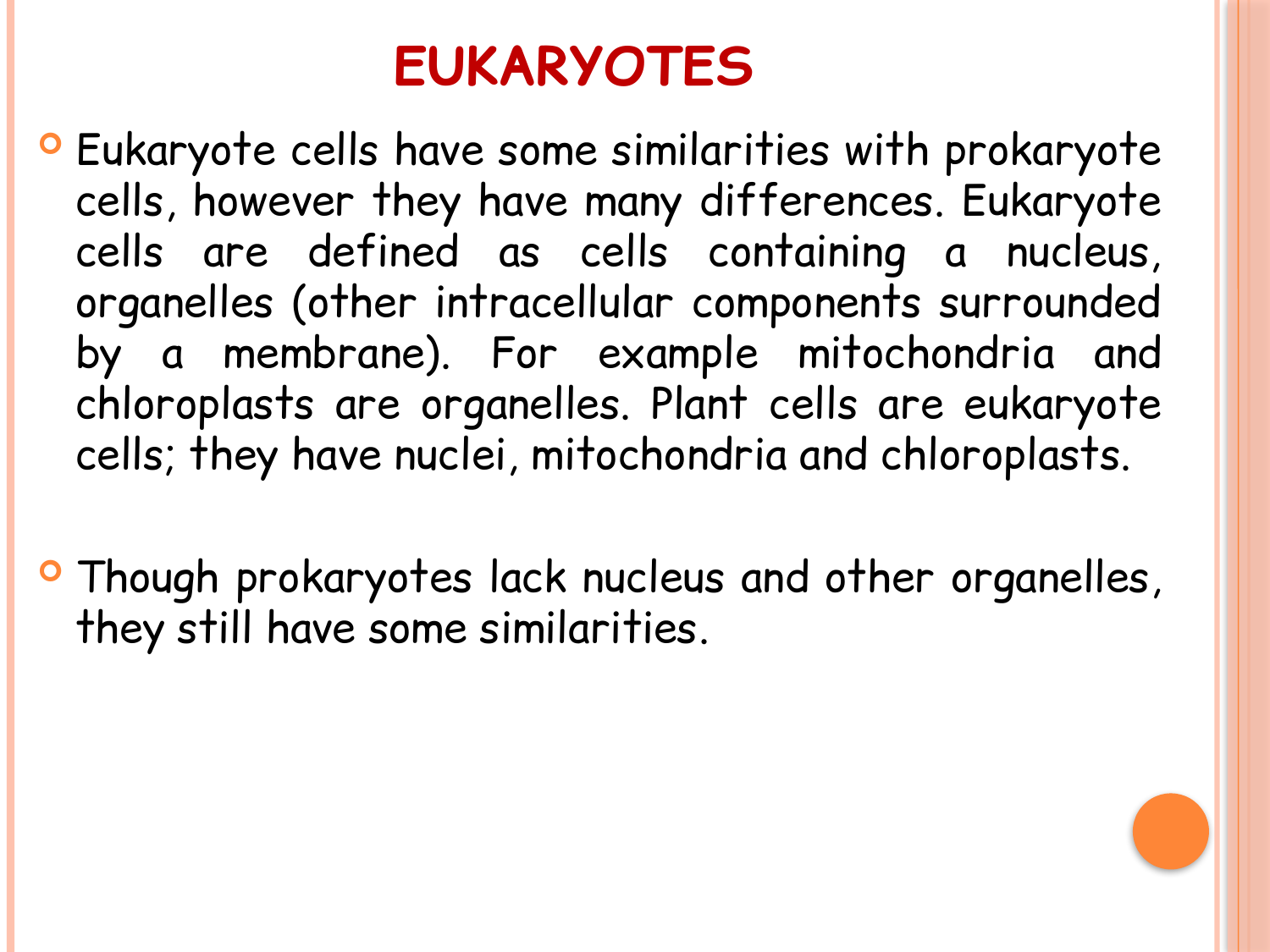

# EUKARYOTES
Eukaryote cells have some similarities with prokaryote cells, however they have many differences. Eukaryote cells are defined as cells containing a nucleus, organelles (other intracellular components surrounded by a membrane). For example mitochondria and chloroplasts are organelles. Plant cells are eukaryote cells; they have nuclei, mitochondria and chloroplasts.

Though prokaryotes lack nucleus and other organelles, they still have some similarities.